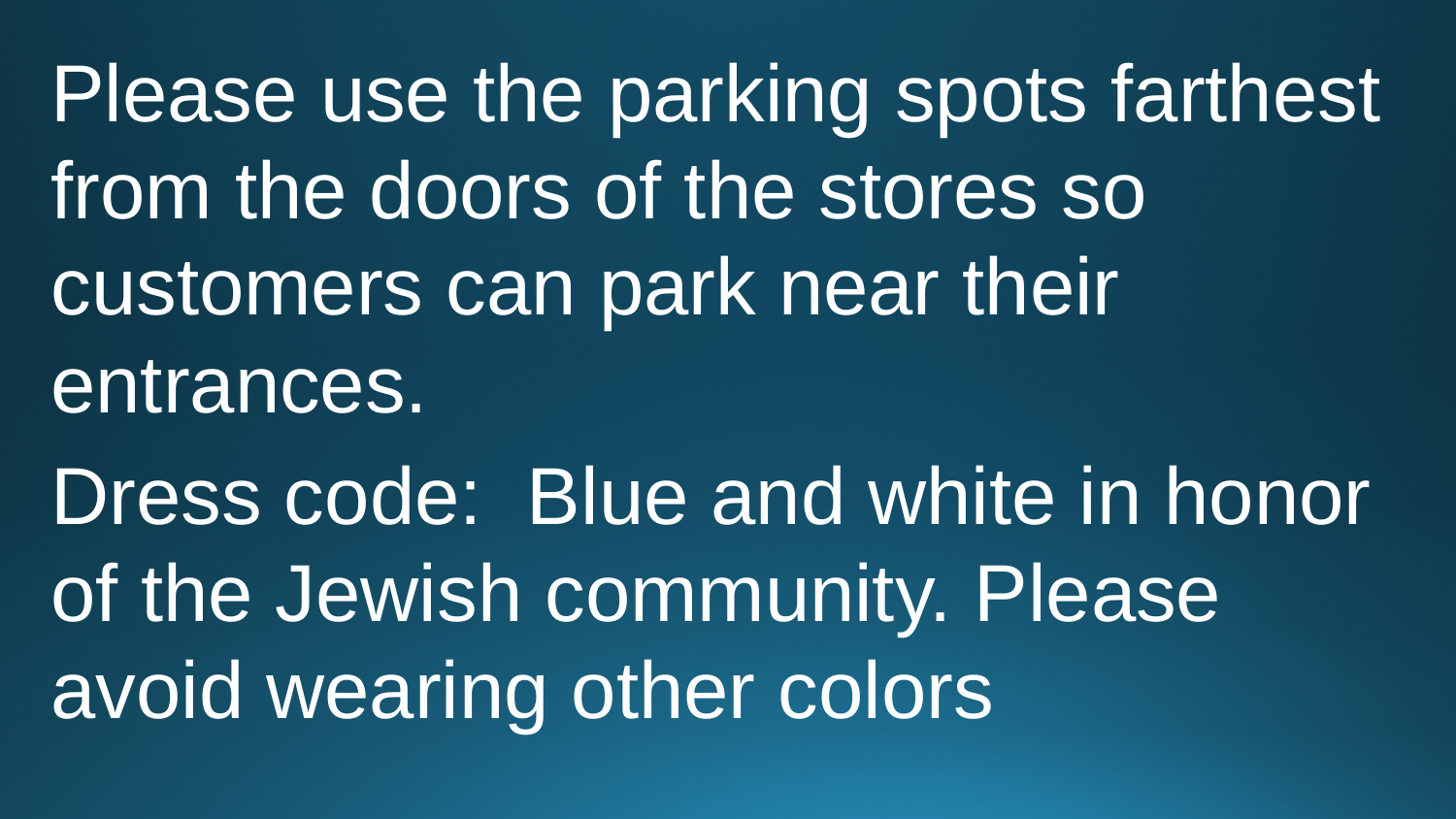

Please use the parking spots farthest from the doors of the stores so customers can park near their entrances.
Dress code:  Blue and white in honor of the Jewish community. Please avoid wearing other colors